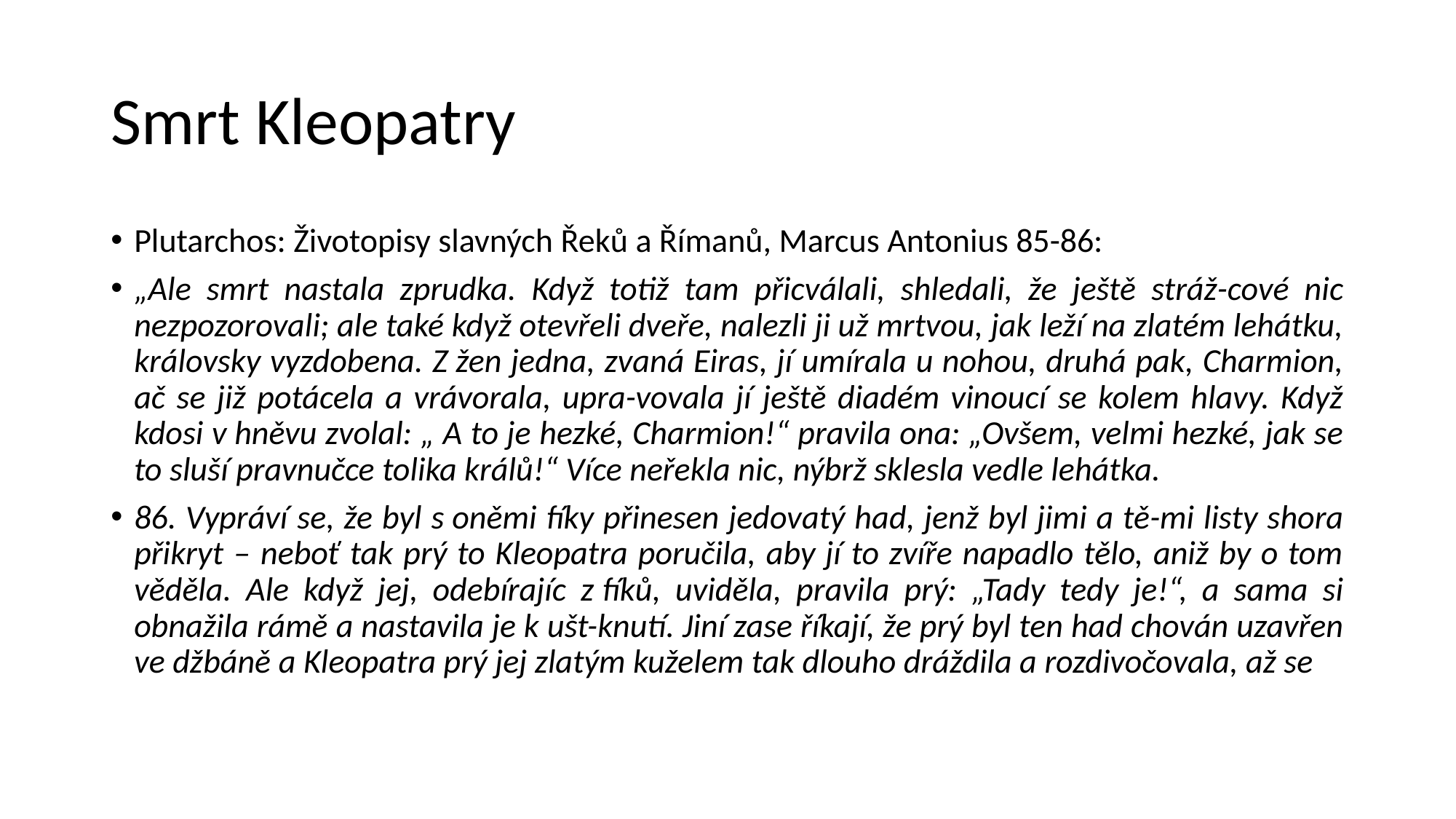

# Smrt Kleopatry
Plutarchos: Životopisy slavných Řeků a Římanů, Marcus Antonius 85-86:
„Ale smrt nastala zprudka. Když totiž tam přicválali, shledali, že ještě stráž-cové nic nezpozorovali; ale také když otevřeli dveře, nalezli ji už mrtvou, jak leží na zlatém lehátku, královsky vyzdobena. Z žen jedna, zvaná Eiras, jí umírala u nohou, druhá pak, Charmion, ač se již potácela a vrávorala, upra-vovala jí ještě diadém vinoucí se kolem hlavy. Když kdosi v hněvu zvolal: „ A to je hezké, Charmion!“ pravila ona: „Ovšem, velmi hezké, jak se to sluší pravnučce tolika králů!“ Více neřekla nic, nýbrž sklesla vedle lehátka.
86. Vypráví se, že byl s oněmi fíky přinesen jedovatý had, jenž byl jimi a tě-mi listy shora přikryt – neboť tak prý to Kleopatra poručila, aby jí to zvíře napadlo tělo, aniž by o tom věděla. Ale když jej, odebírajíc z fíků, uviděla, pravila prý: „Tady tedy je!“, a sama si obnažila rámě a nastavila je k ušt-knutí. Jiní zase říkají, že prý byl ten had chován uzavřen ve džbáně a Kleopatra prý jej zlatým kuželem tak dlouho dráždila a rozdivočovala, až se